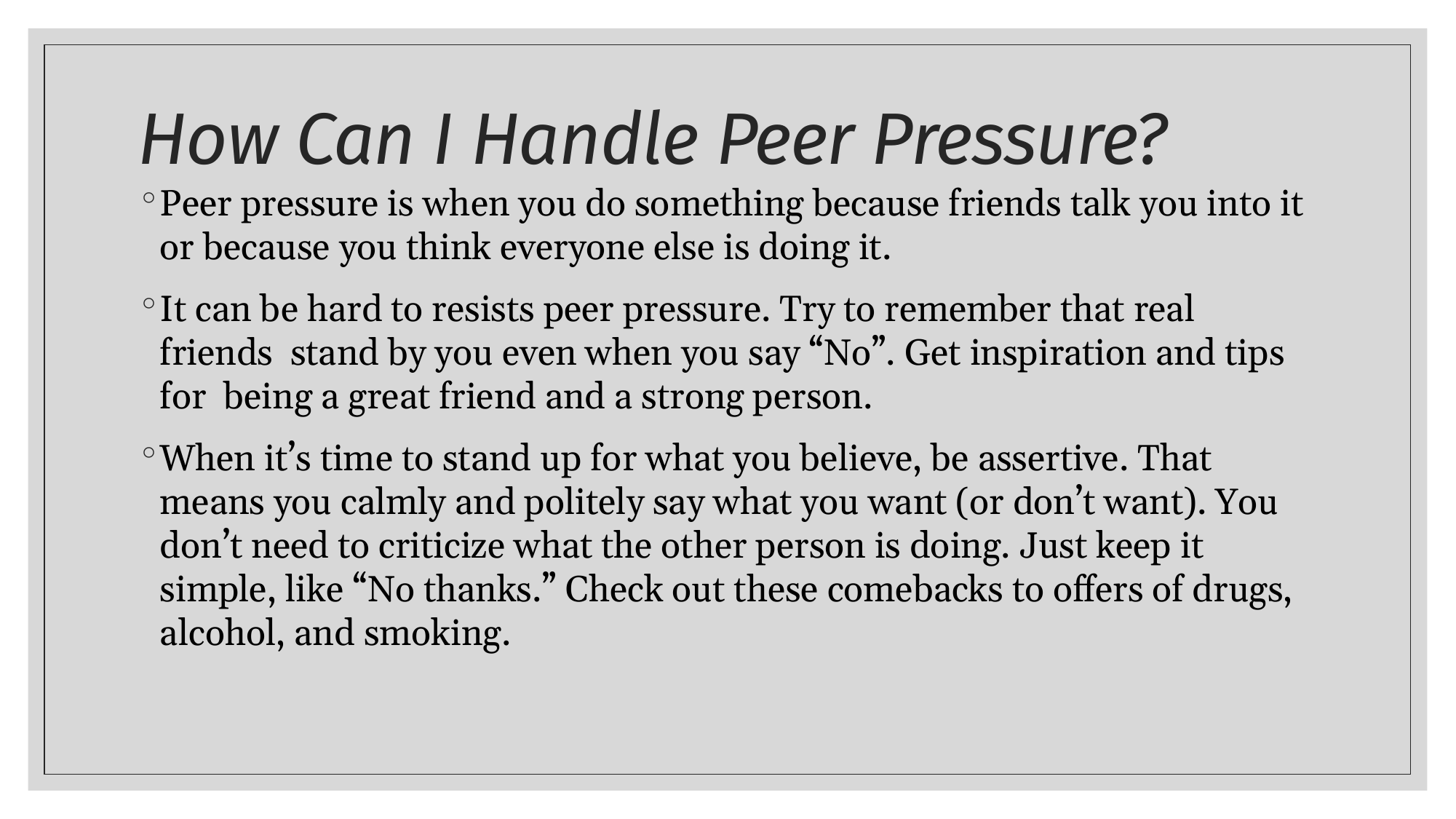

# How Can I Handle Peer Pressure?
Peer pressure is when you do something because friends talk you into it or because you think everyone else is doing it.
It can be hard to resists peer pressure. Try to remember that real friends  stand by you even when you say “No”. Get inspiration and tips for  being a great friend and a strong person.
When it’s time to stand up for what you believe, be assertive. That means you calmly and politely say what you want (or don’t want). You don’t need to criticize what the other person is doing. Just keep it simple, like “No thanks.” Check out these comebacks to offers of drugs, alcohol, and smoking.